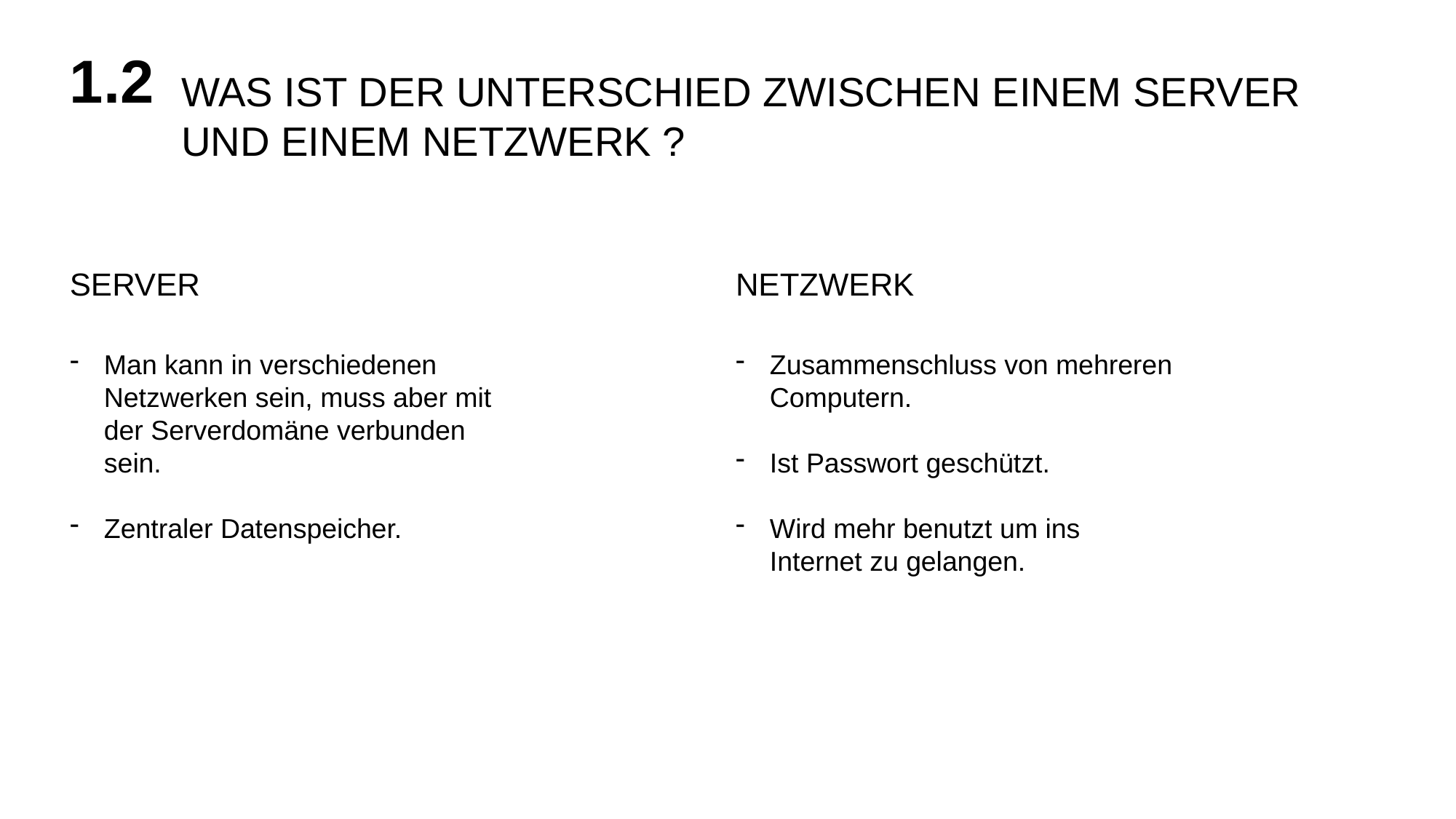

1.2
WAS IST DER UNTERSCHIED ZWISCHEN EINEM SERVER UND EINEM NETZWERK ?
SERVER
NETZWERK
Man kann in verschiedenen Netzwerken sein, muss aber mit der Serverdomäne verbunden sein.

Zentraler Datenspeicher.

Zusammenschluss von mehreren Computern.

Ist Passwort geschützt.

Wird mehr benutzt um ins Internet zu gelangen.